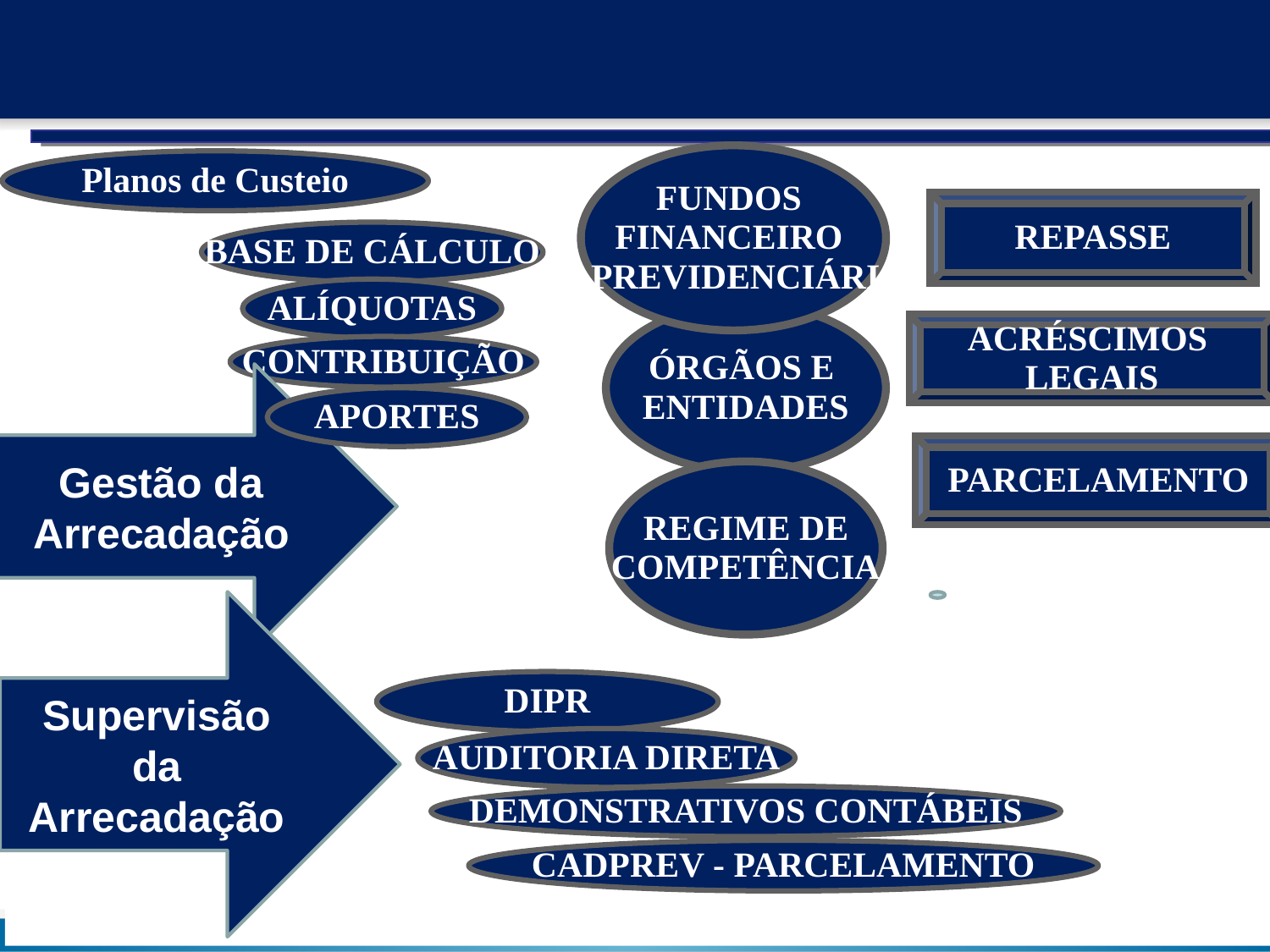

FUNDOS
FINANCEIRO
E PREVIDENCIÁRIO
Planos de Custeio
REPASSE

BASE DE CÁLCULO
ALÍQUOTAS
ÓRGÃOS E
ENTIDADES
ACRÉSCIMOS
LEGAIS
CONTRIBUIÇÃO
Gestão da Arrecadação
APORTES
PARCELAMENTO
REGIME DE
COMPETÊNCIA
Supervisão da Arrecadação

DIPR
AUDITORIA DIRETA
DEMONSTRATIVOS CONTÁBEIS
CADPREV - PARCELAMENTO
06/06/13